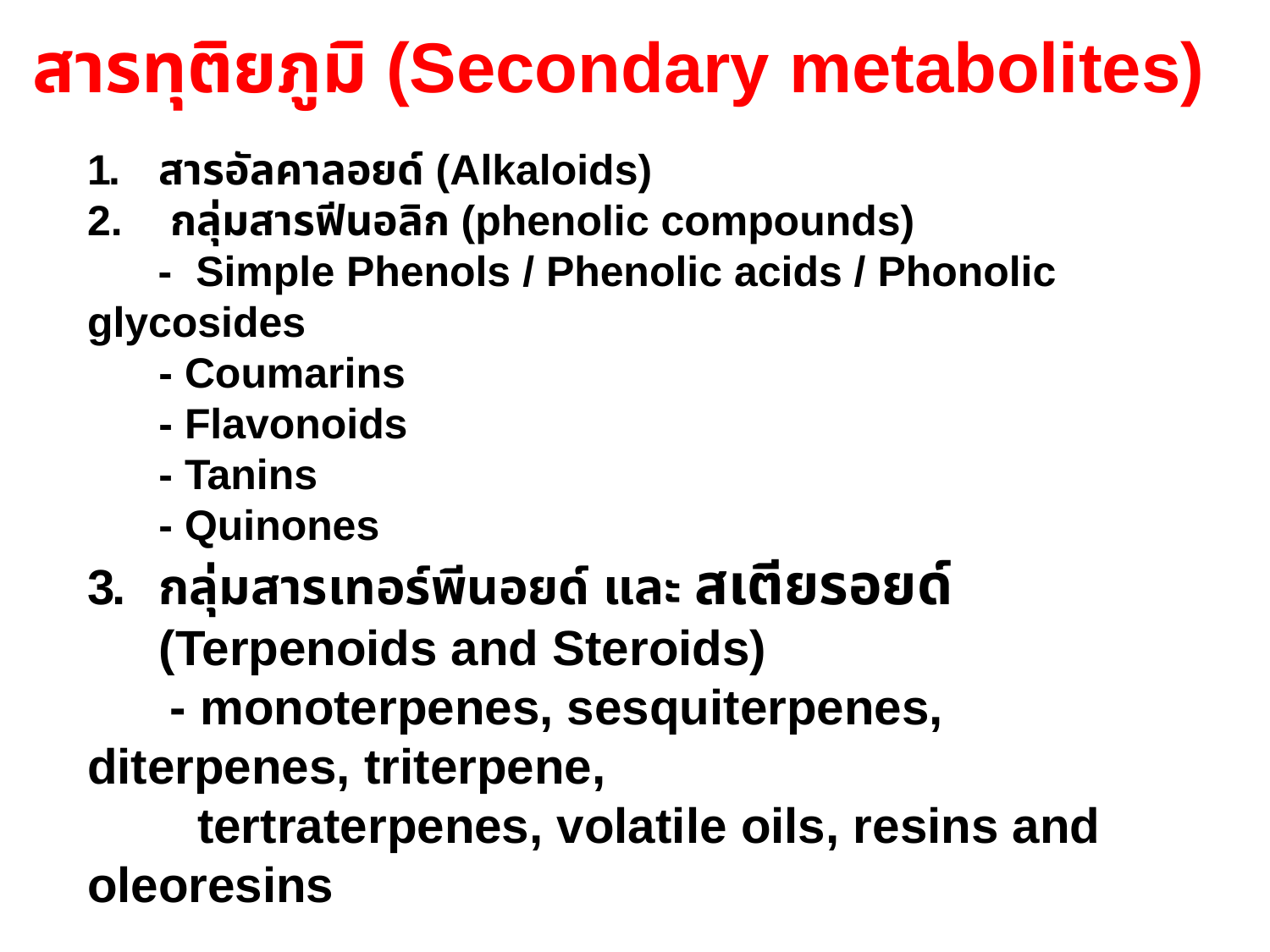

สารทุติยภูมิ (Secondary metabolites)
สารอัลคาลอยด์ (Alkaloids)
2.    กลุ่มสารฟีนอลิก (phenolic compounds)
      -  Simple Phenols / Phenolic acids / Phonolic glycosides
      - Coumarins
      - Flavonoids
      - Tanins
      - Quinones
กลุ่มสารเทอร์พีนอยด์ และ สเตียรอยด์ (Terpenoids and Steroids)
      - monoterpenes, sesquiterpenes, diterpenes, triterpene,
        tertraterpenes, volatile oils, resins and oleoresins

กลัยโคไซด์อื่นๆ (other glycosides)
      - cyanogenic glycosides, glucosinolate compounds